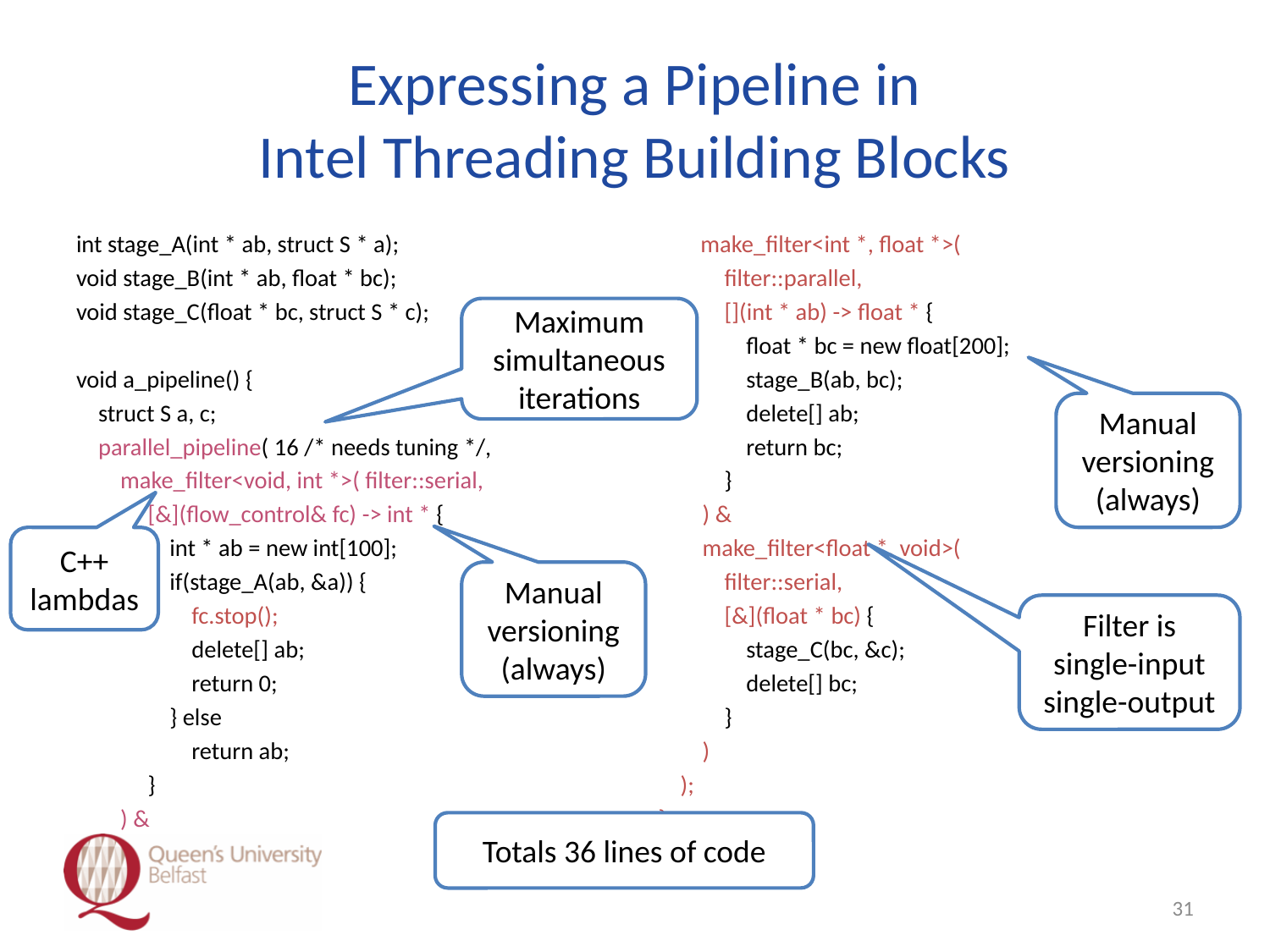

# Expressing a Pipeline in Intel Threading Building Blocks
int stage_A(int * ab, struct S * a);
void stage_B(int * ab, float * bc);
void stage_C(float * bc, struct S * c);

void a_pipeline() {
    struct S a, c;
    parallel_pipeline( 16 /* needs tuning */,
        make_filter<void, int *>( filter::serial,
             [&](flow_control& fc) -> int * {
                 int * ab = new int[100];
                 if(stage_A(ab, &a)) {
                     fc.stop();
                     delete[] ab;
                     return 0;
                 } else
                     return ab;
             }
        ) &
 	make_filter<int *, float *>(
            filter::parallel,
            [](int * ab) -> float * {
                float * bc = new float[200];
                stage_B(ab, bc);
                delete[] ab;
                return bc;
            }
        ) &
        make_filter<float *, void>(
            filter::serial,
            [&](float * bc) {
                stage_C(bc, &c);
                delete[] bc;
            }
        )
    );
}
Maximum simultaneous iterations
Manual versioning (always)
C++ lambdas
Manual versioning (always)
Filter is single-input single-output
Totals 36 lines of code
31